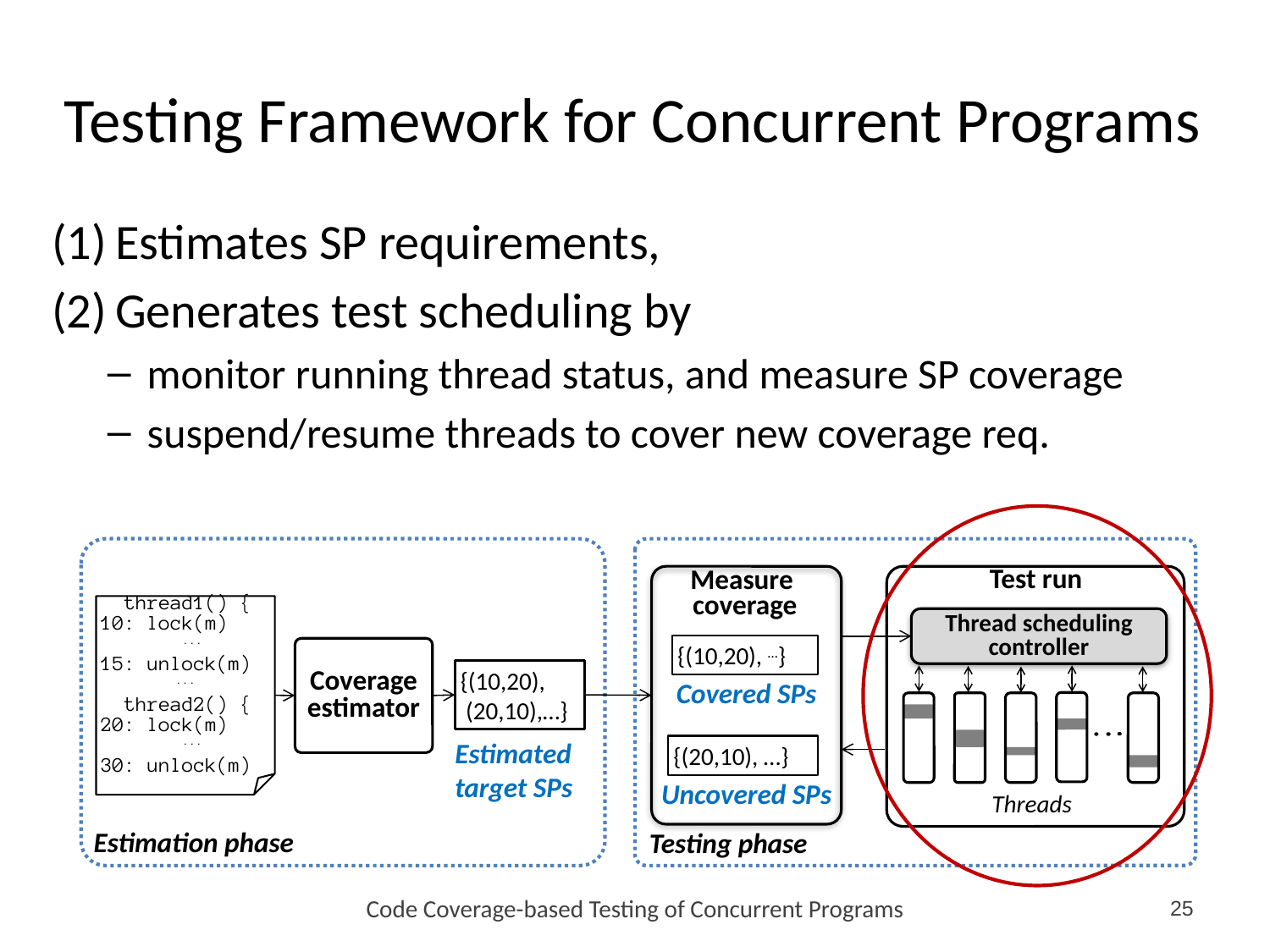

# Testing Framework for Concurrent Programs
Estimates SP requirements,
Generates test scheduling by
monitor running thread status, and measure SP coverage
suspend/resume threads to cover new coverage req.

Test run

Measure
coverage
  thread1() {
10: lock(m)
       ...
15: unlock(m)
           ...
  thread2() {
20: lock(m)
       ...
30: unlock(m)
Thread scheduling controller
 {(10,20), …}
Coverage
estimator
 {(10,20),
  (20,10),…}
Covered SPs

 {(20,10), …}
Estimated
target SPs

Uncovered SPs
Threads
Estimation phase
Testing phase
Code Coverage-based Testing of Concurrent Programs
25